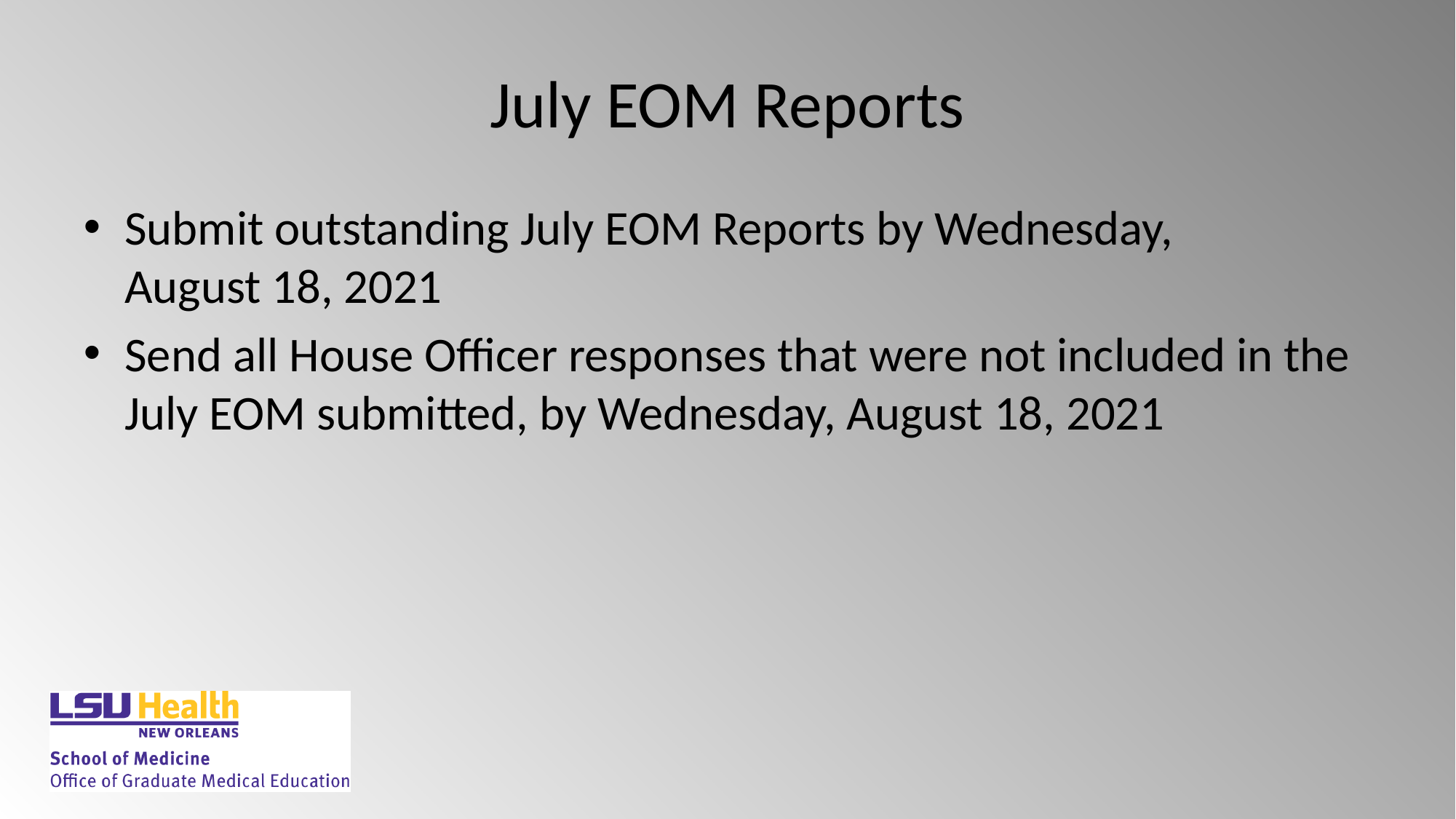

# July EOM Reports
Submit outstanding July EOM Reports by Wednesday,      August 18, 2021
Send all House Officer responses that were not included in the July EOM submitted, by Wednesday, August 18, 2021